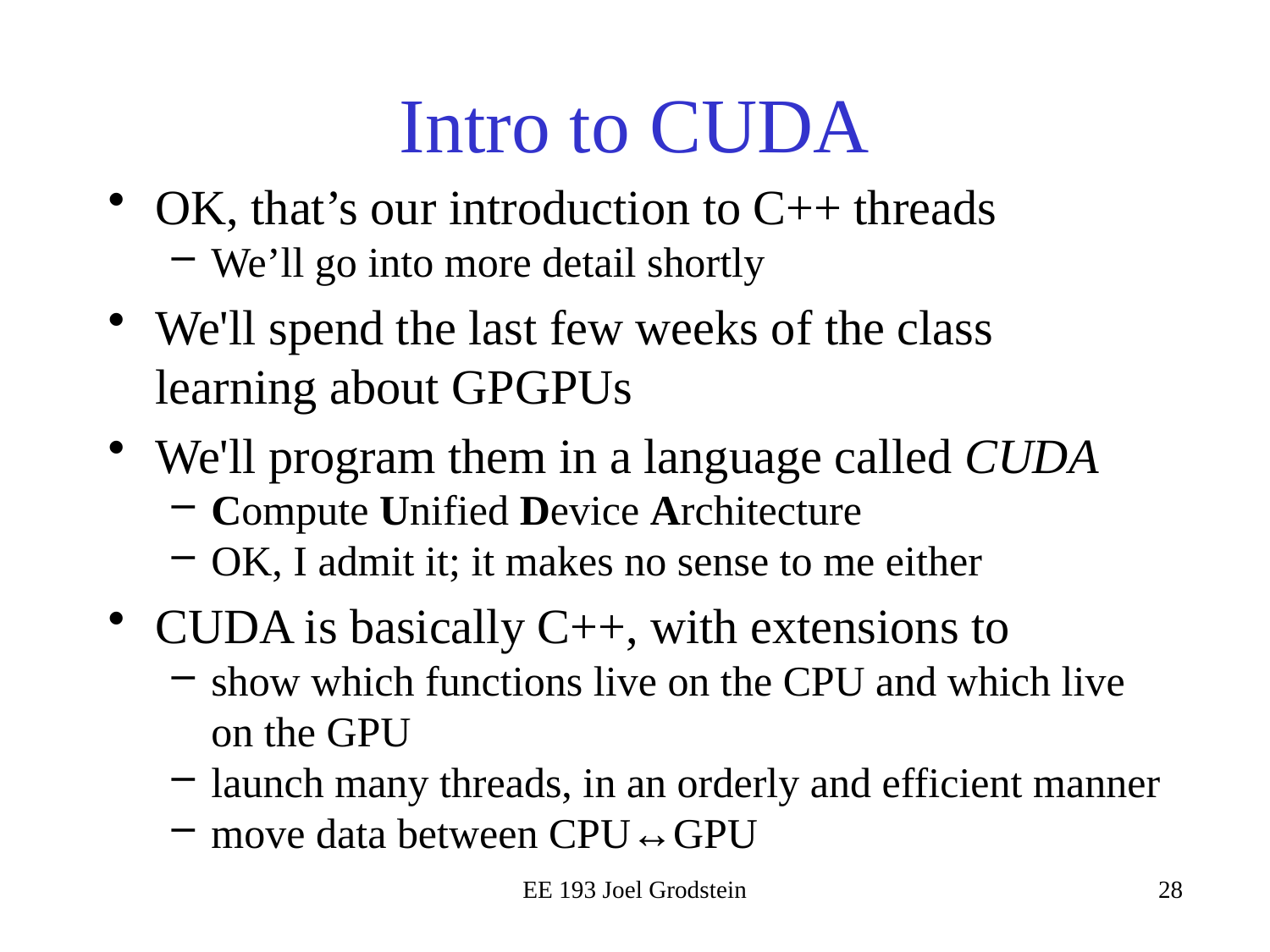

# Intro to CUDA
OK, that’s our introduction to C++ threads
We’ll go into more detail shortly
We'll spend the last few weeks of the class learning about GPGPUs
We'll program them in a language called CUDA
Compute Unified Device Architecture
OK, I admit it; it makes no sense to me either
CUDA is basically C++, with extensions to
show which functions live on the CPU and which live on the GPU
launch many threads, in an orderly and efficient manner
move data between CPU↔GPU
EE 193 Joel Grodstein